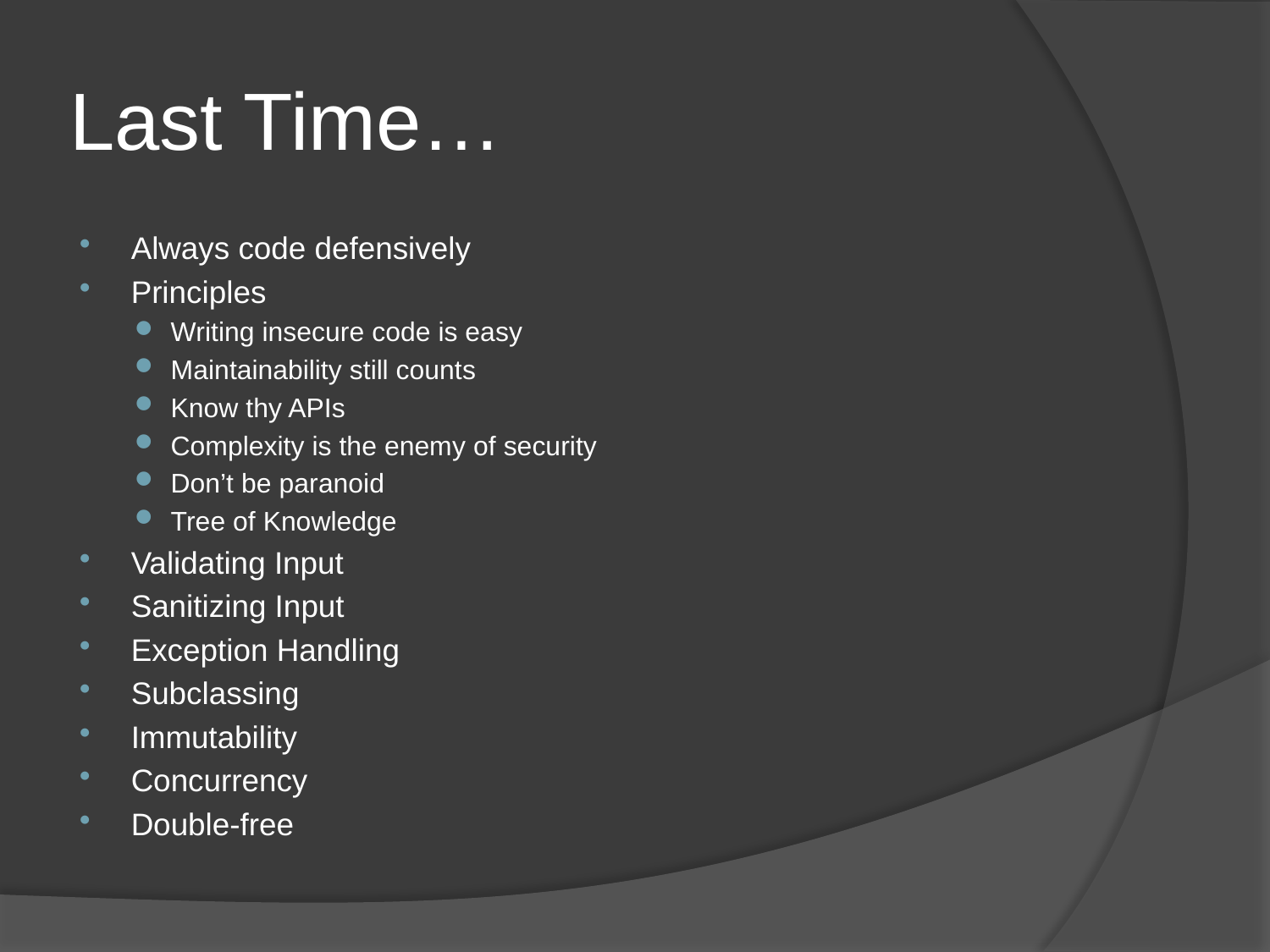

# Last Time…
Always code defensively
Principles
Writing insecure code is easy
Maintainability still counts
Know thy APIs
Complexity is the enemy of security
Don’t be paranoid
Tree of Knowledge
Validating Input
Sanitizing Input
Exception Handling
Subclassing
Immutability
Concurrency
Double-free